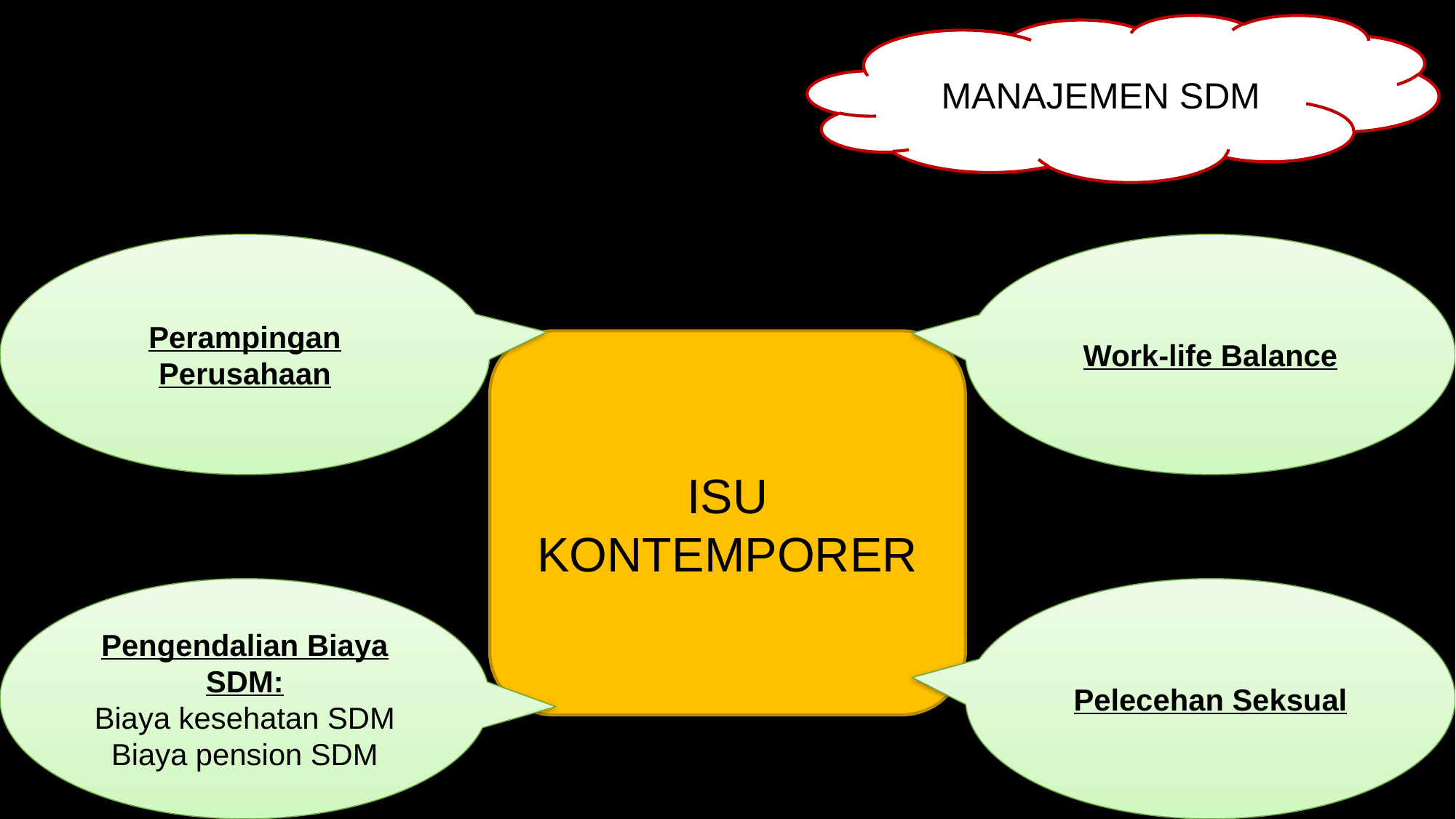

MANAJEMEN SDM
Perampingan Perusahaan
Work-life Balance
ISU KONTEMPORER
Pengendalian Biaya SDM:
Biaya kesehatan SDM
Biaya pension SDM
Pelecehan Seksual